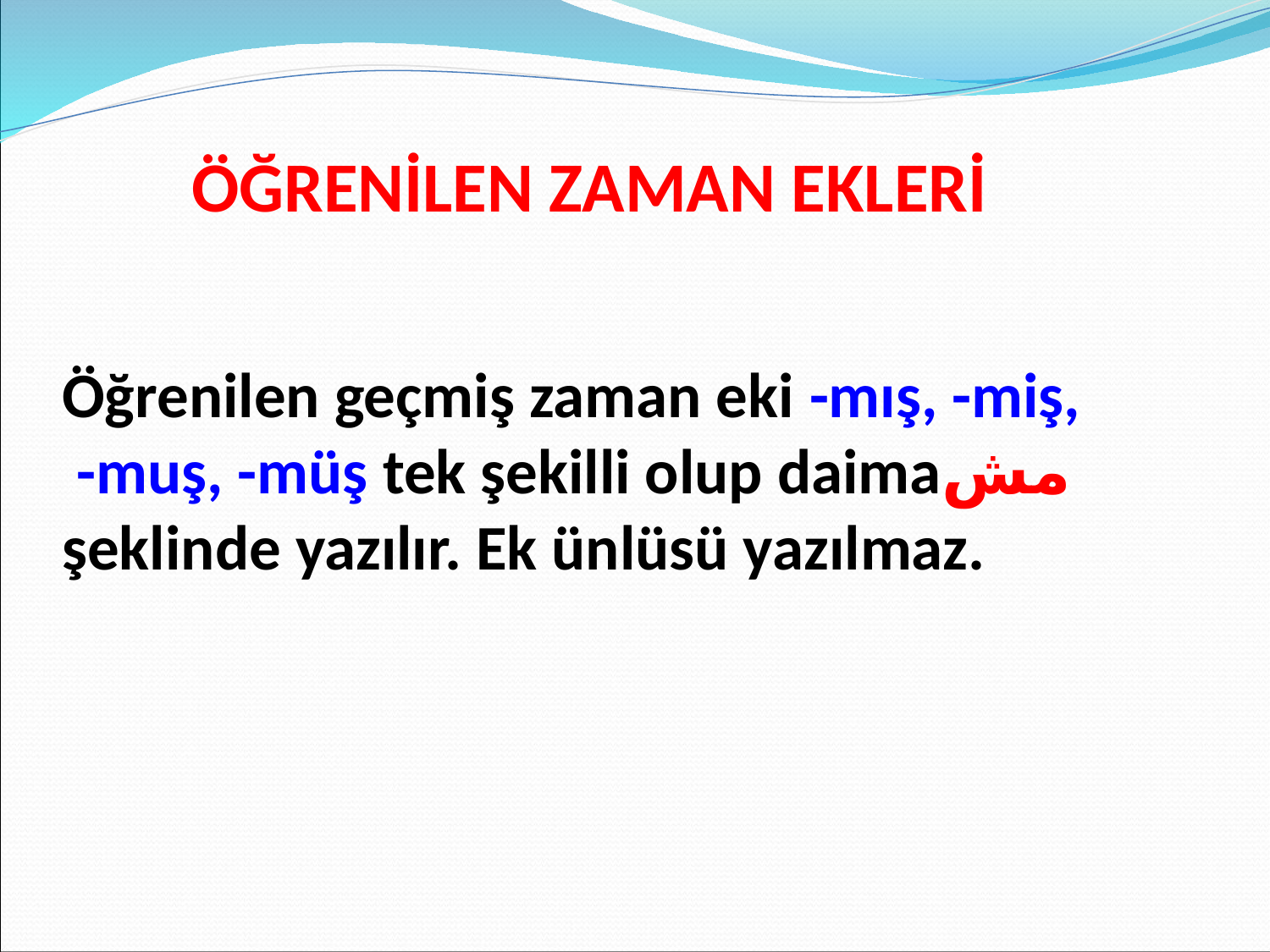

ÖĞRENİLEN ZAMAN EKLERİ
Öğrenilen geçmiş zaman eki -mış, -miş,
 -muş, -müş tek şekilli olup daimaمش  şeklinde yazılır. Ek ünlüsü yazılmaz.